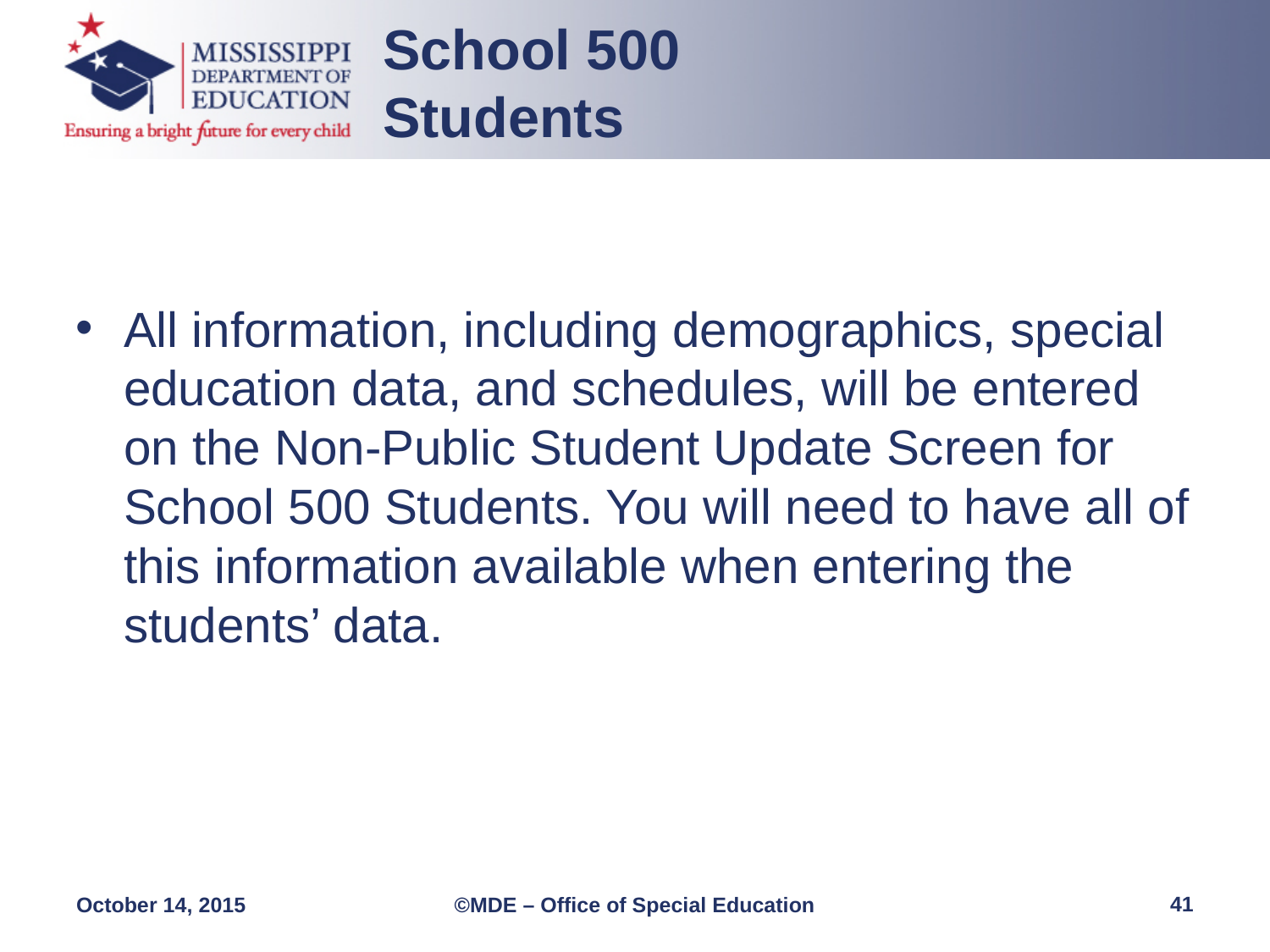

School 500 Students

All information, including demographics, special education data, and schedules, will be entered on the Non-Public Student Update Screen for School 500 Students. You will need to have all of this information available when entering the students’ data.

41
October 14, 2015
©MDE – Office of Special Education